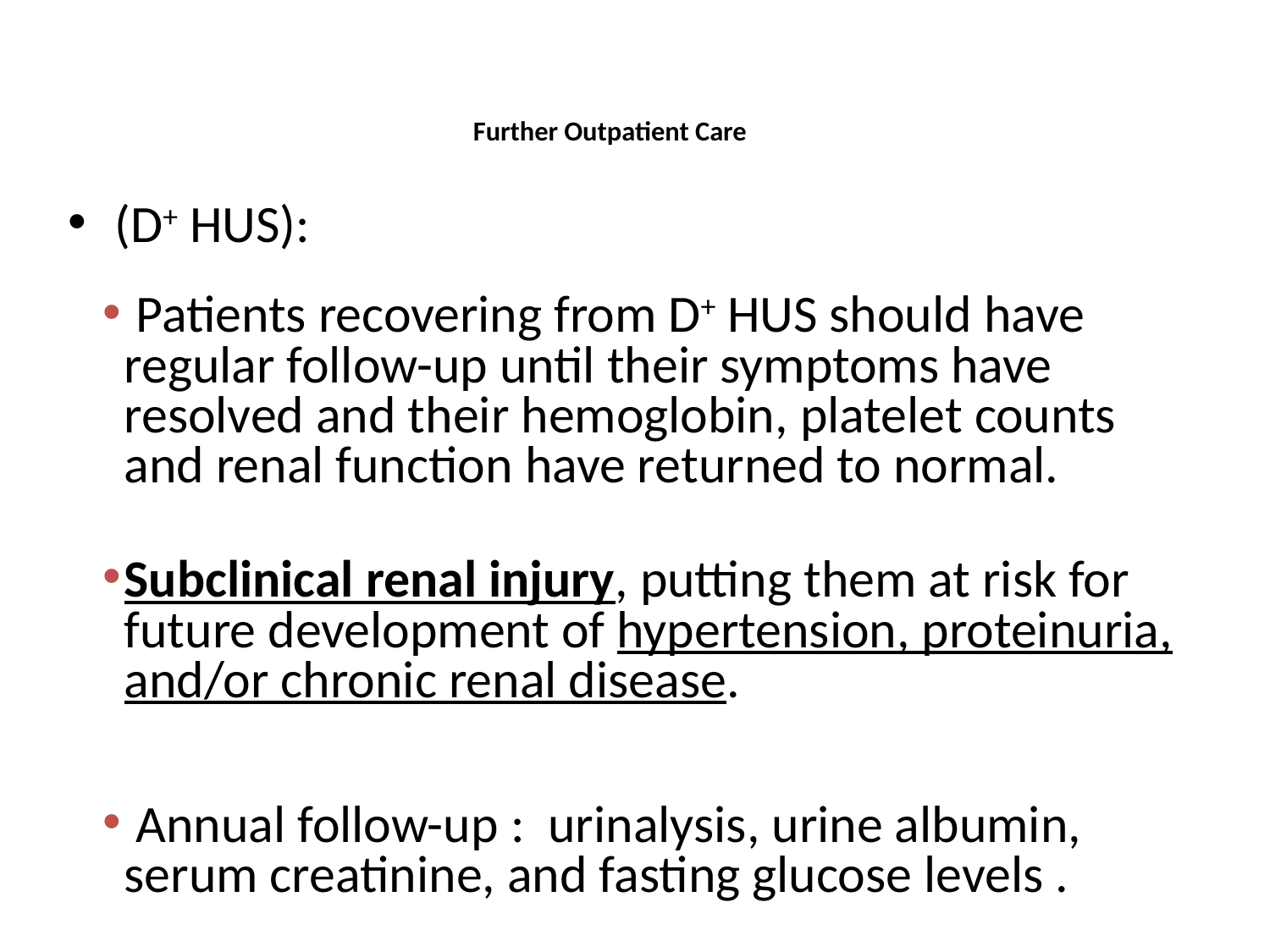

# Further Outpatient Care
(D+ HUS):

 Patients recovering from D+ HUS should have regular follow-up until their symptoms have resolved and their hemoglobin, platelet counts and renal function have returned to normal.

Subclinical renal injury, putting them at risk for future development of hypertension, proteinuria, and/or chronic renal disease.

 Annual follow-up :  urinalysis, urine albumin, serum creatinine, and fasting glucose levels .